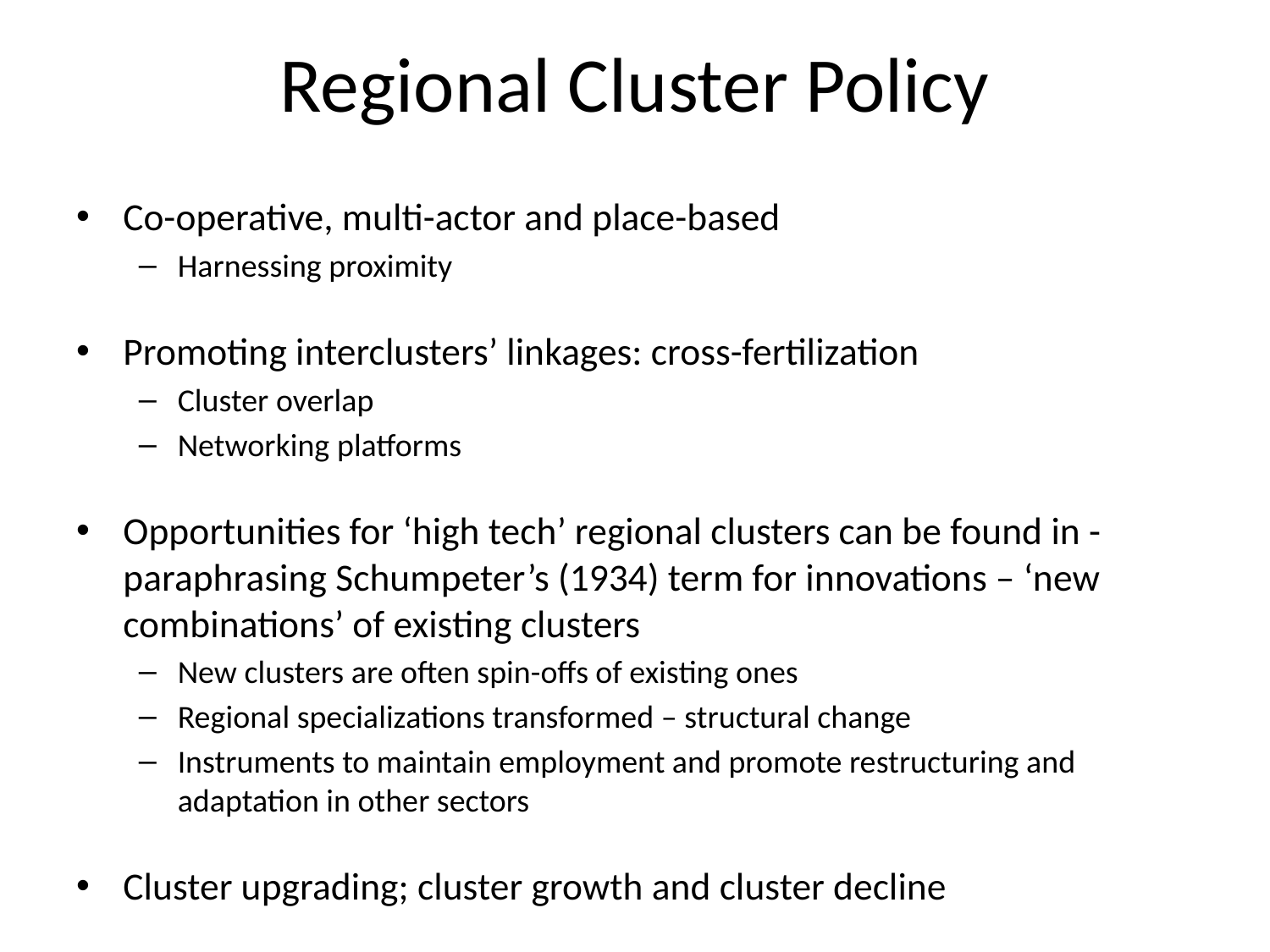

# Regional Cluster Policy
Co-operative, multi-actor and place-based
Harnessing proximity

Promoting interclusters’ linkages: cross-fertilization
Cluster overlap
Networking platforms

Opportunities for ‘high tech’ regional clusters can be found in - paraphrasing Schumpeter’s (1934) term for innovations – ‘new combinations’ of existing clusters
New clusters are often spin-offs of existing ones
Regional specializations transformed – structural change
Instruments to maintain employment and promote restructuring and adaptation in other sectors

Cluster upgrading; cluster growth and cluster decline